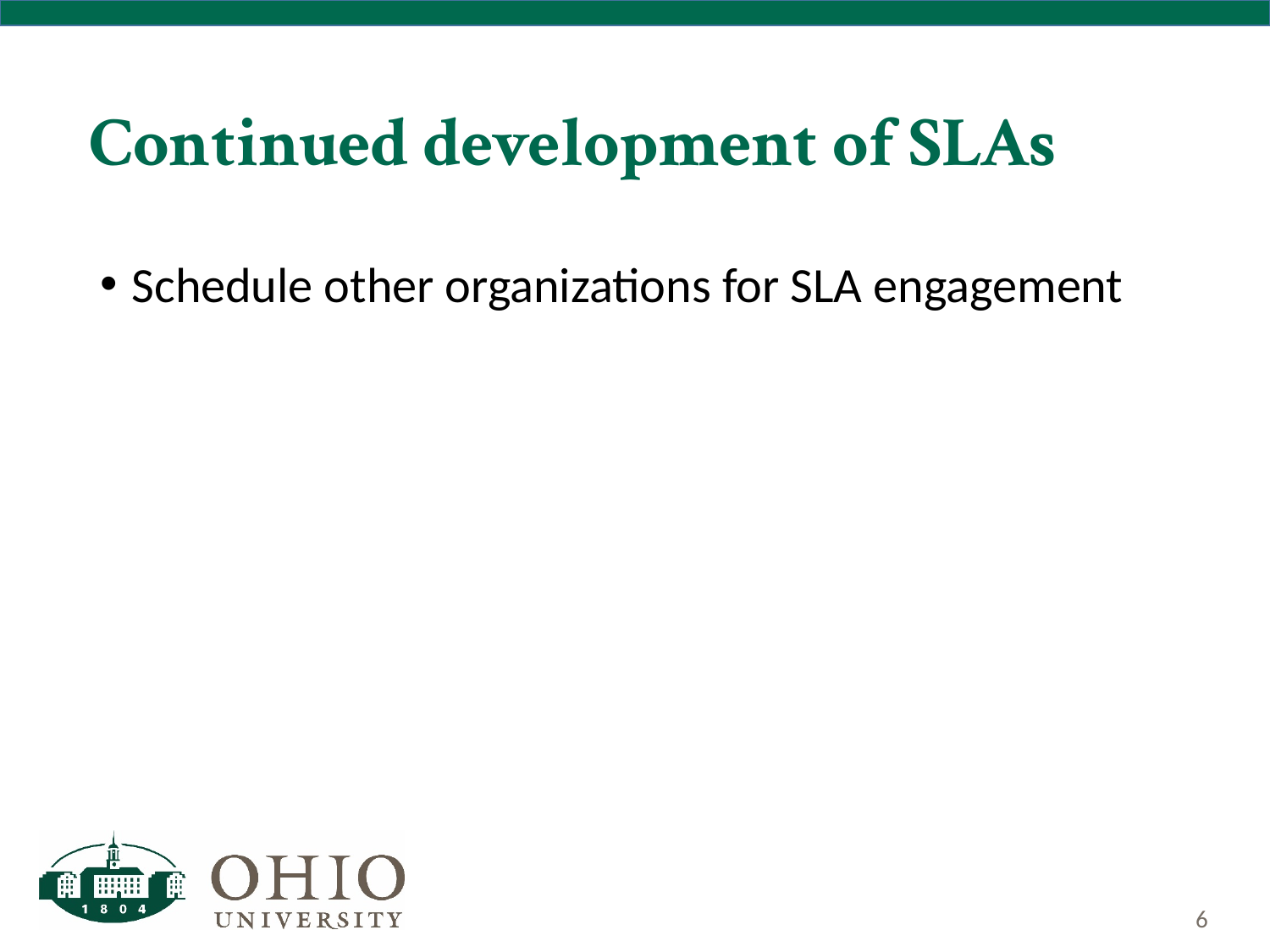

# Continued development of SLAs
Schedule other organizations for SLA engagement